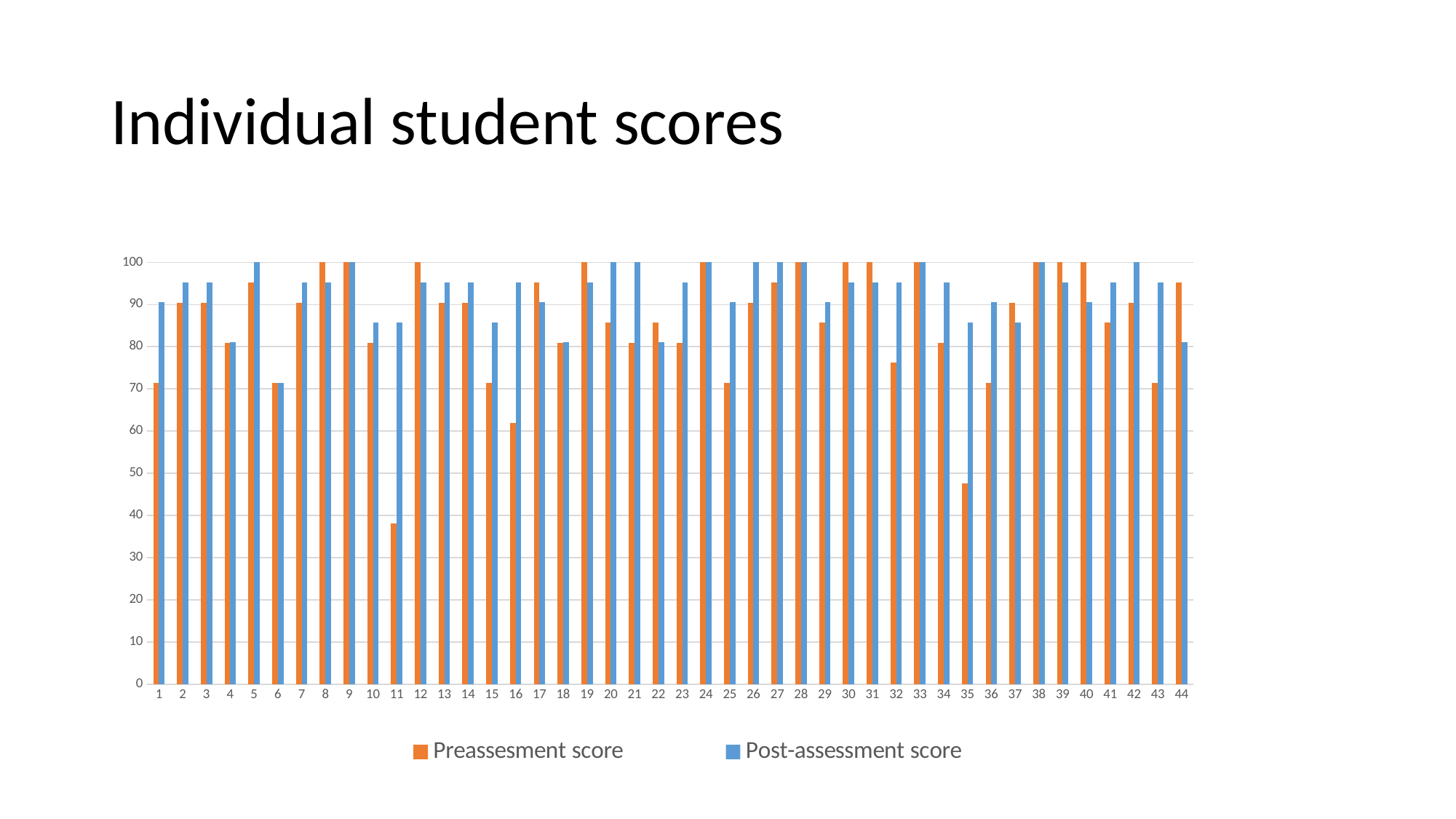

# Individual student scores

### Chart

| Category | Preassesment score |  |
|---|---|---|